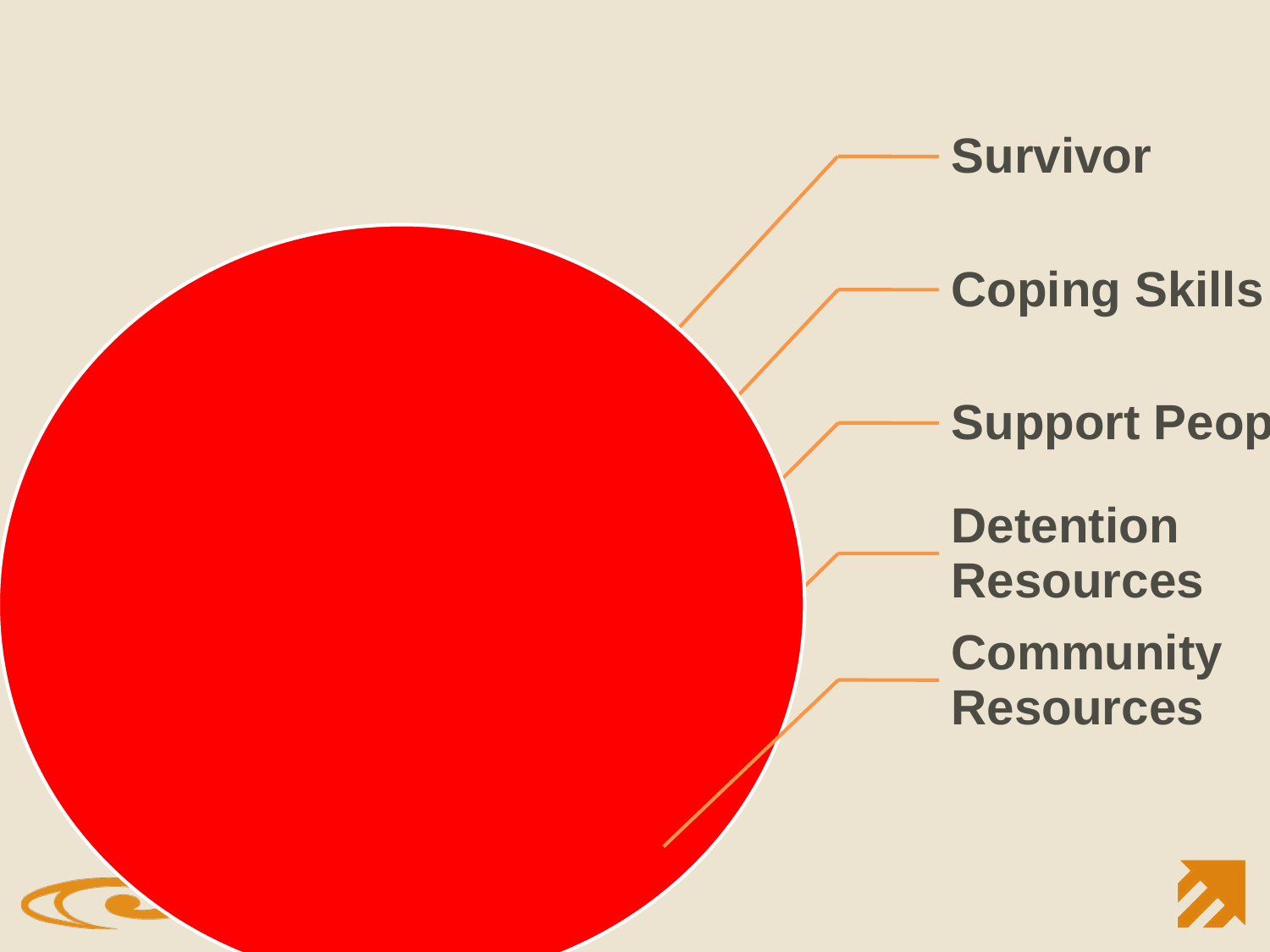

Survivor
Coping Skills
Detention Resources
Community Resources